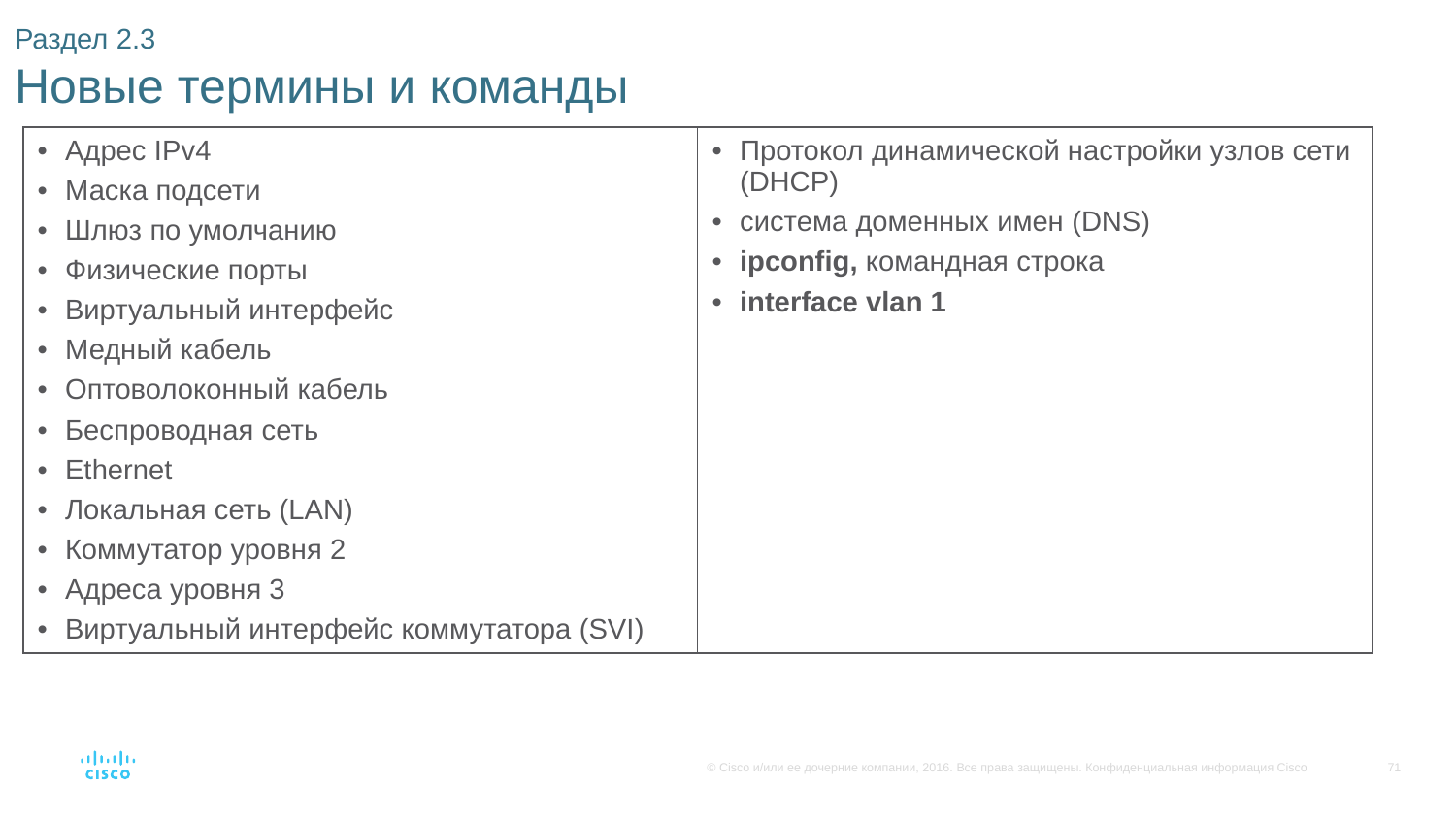

# Раздел 2.3 Новые термины и команды
| Адрес IPv4 Маска подсети Шлюз по умолчанию Физические порты Виртуальный интерфейс Медный кабель Оптоволоконный кабель Беспроводная сеть Ethernet Локальная сеть (LAN) Коммутатор уровня 2 Адреса уровня 3 Виртуальный интерфейс коммутатора (SVI) | Протокол динамической настройки узлов сети (DHCP) система доменных имен (DNS) ipconfig, командная строка interface vlan 1 |
| --- | --- |